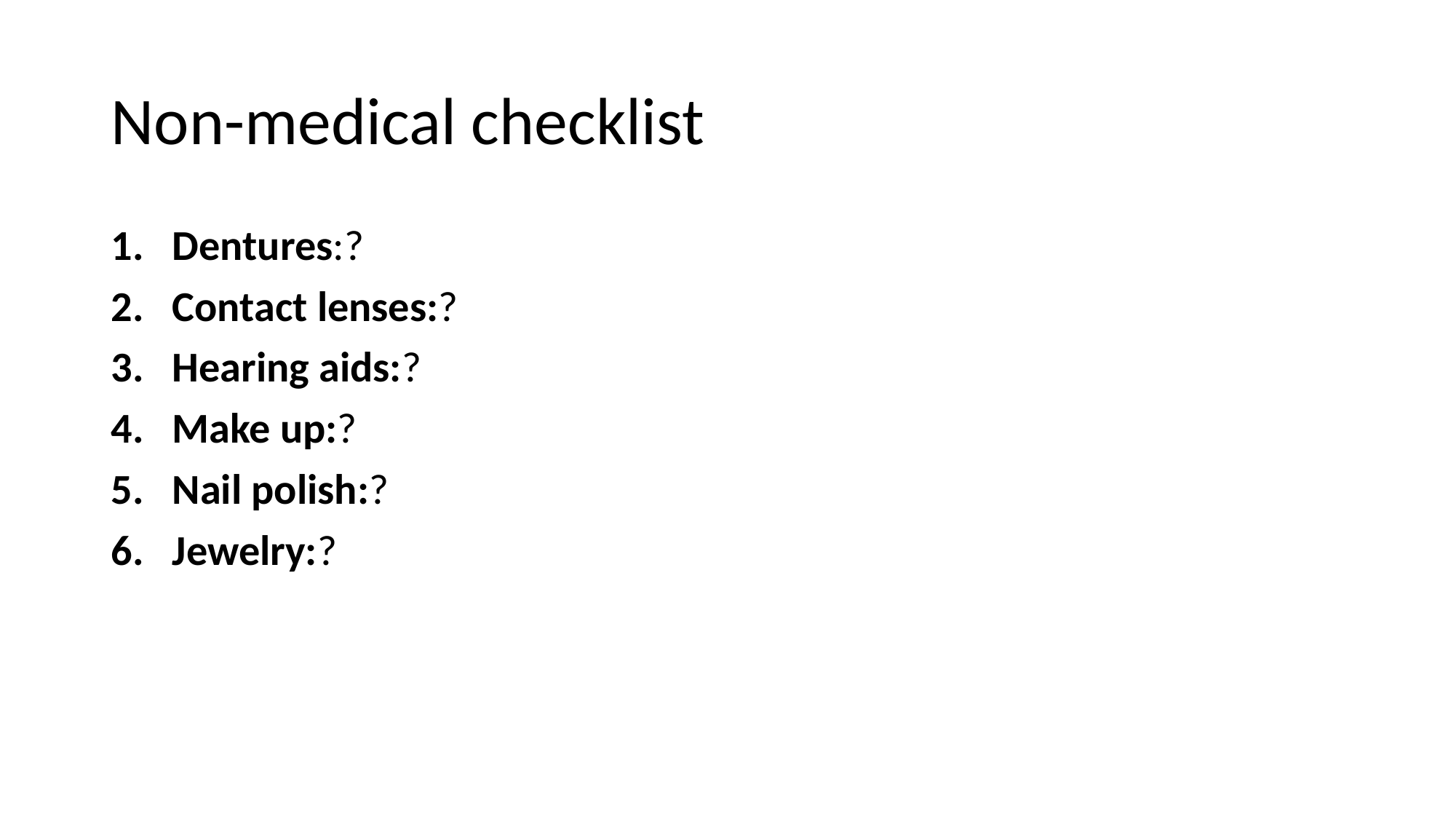

# Non-medical checklist
Dentures:?
Contact lenses:?
Hearing aids:?
Make up:?
Nail polish:?
Jewelry:?